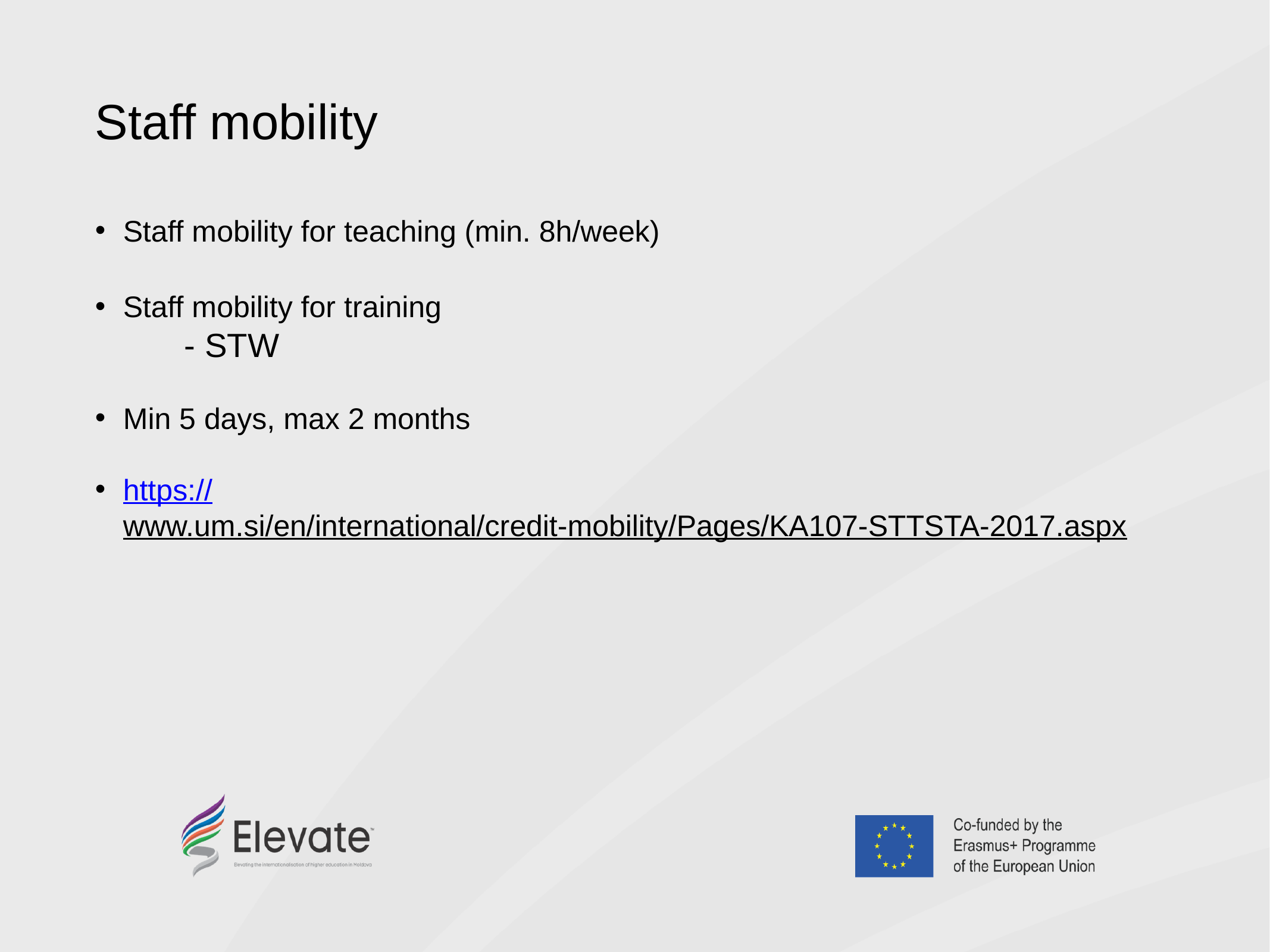

Staff mobility
Staff mobility for teaching (min. 8h/week)

Staff mobility for training
	- STW
Min 5 days, max 2 months

https://www.um.si/en/international/credit-mobility/Pages/KA107-STTSTA-2017.aspx